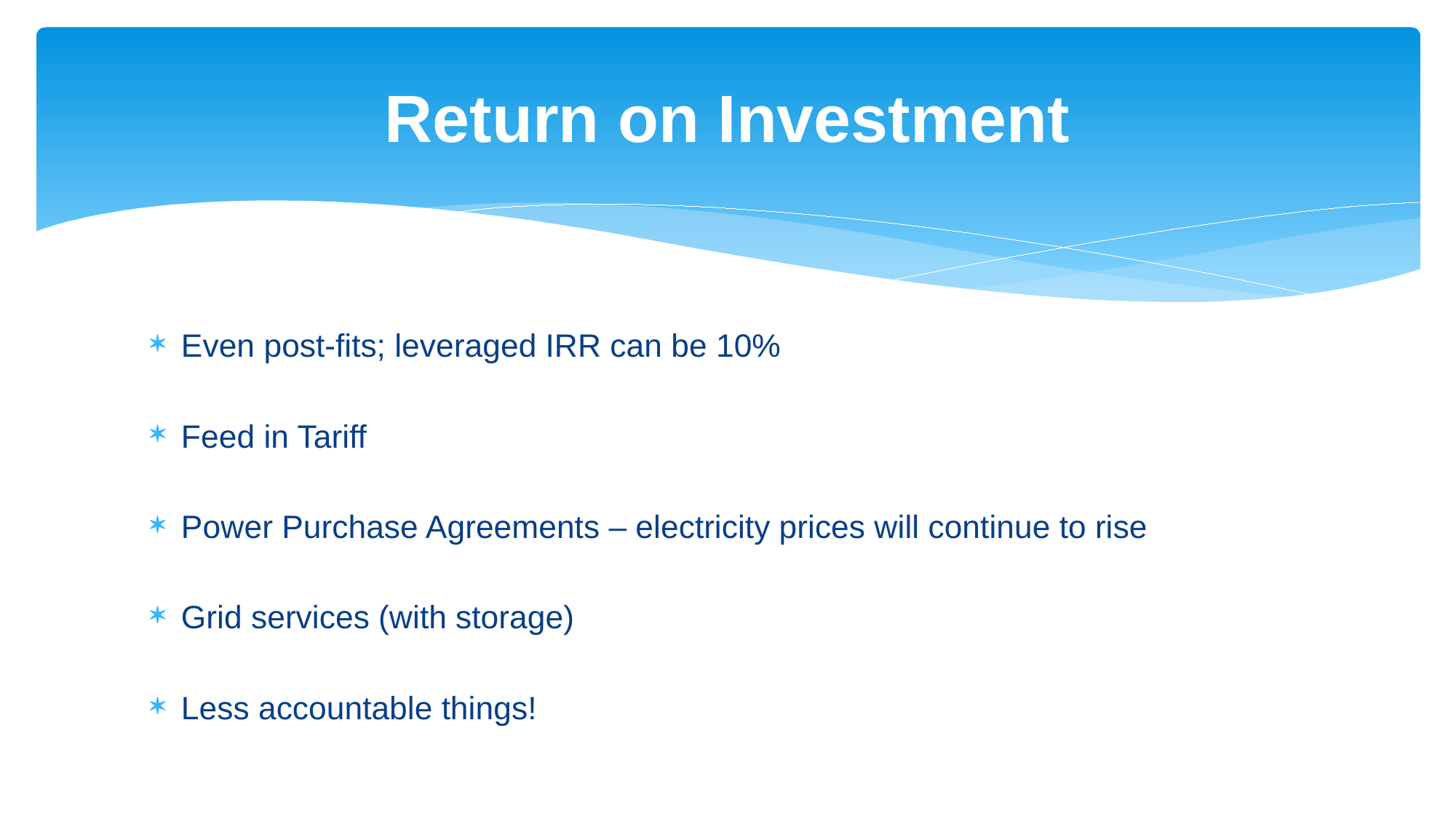

# Return on Investment
Even post-fits; leveraged IRR can be 10%

Feed in Tariff

Power Purchase Agreements – electricity prices will continue to rise

Grid services (with storage)

Less accountable things!